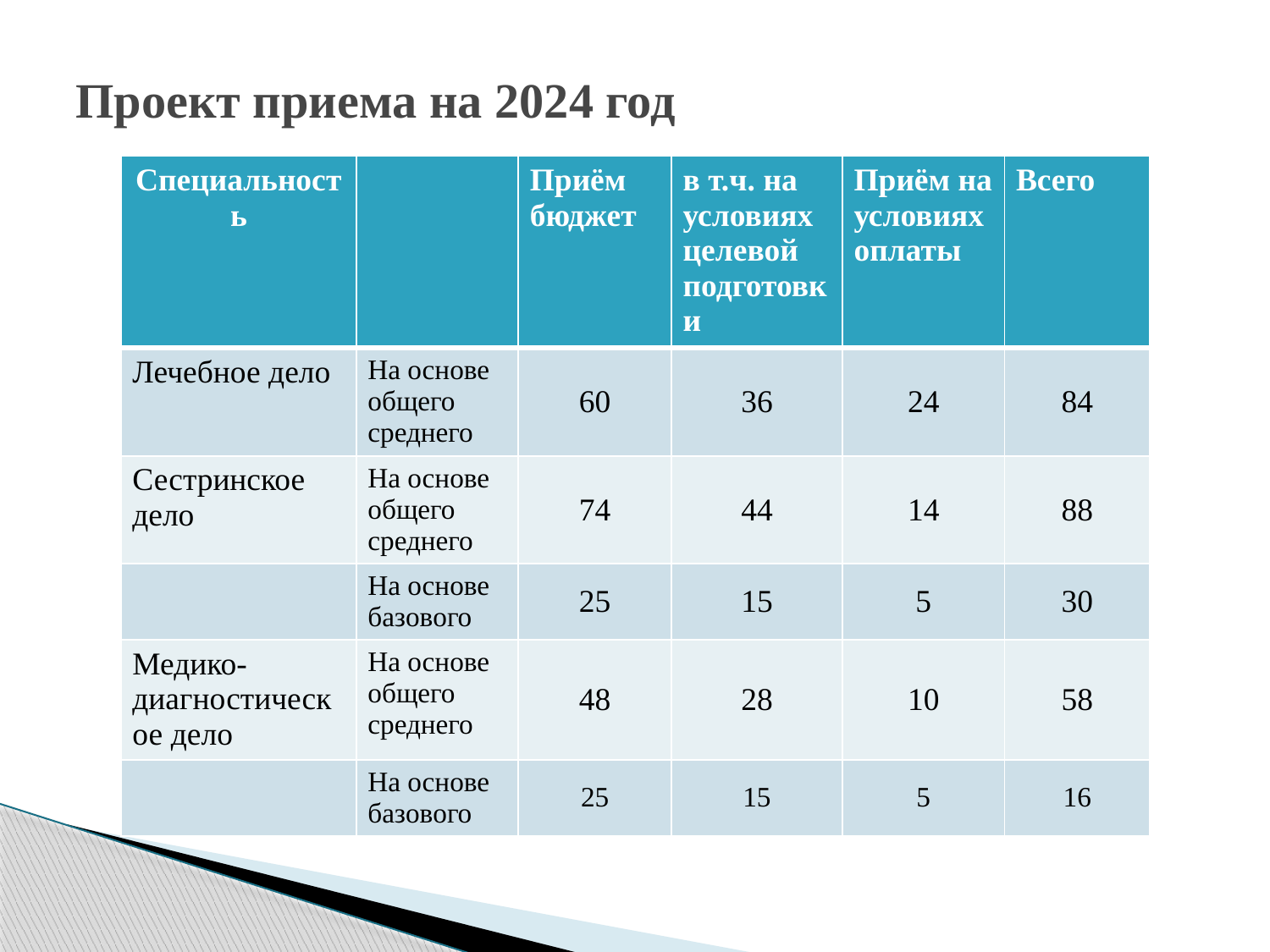

# Проект приема на 2024 год
| Специальность |  | Приём бюджет | в т.ч. на условиях целевой подготовки | Приём на условиях оплаты | Всего |
| --- | --- | --- | --- | --- | --- |
| Лечебное дело | На основе общего среднего | 60 | 36 | 24 | 84 |
| Сестринское дело | На основе общего среднего | 74 | 44 | 14 | 88 |
|  | На основе базового | 25 | 15 | 5 | 30 |
| Медико-диагностическое дело | На основе общего среднего | 48 | 28 | 10 | 58 |
|  | На основе базового | 25 | 15 | 5 | 16 |